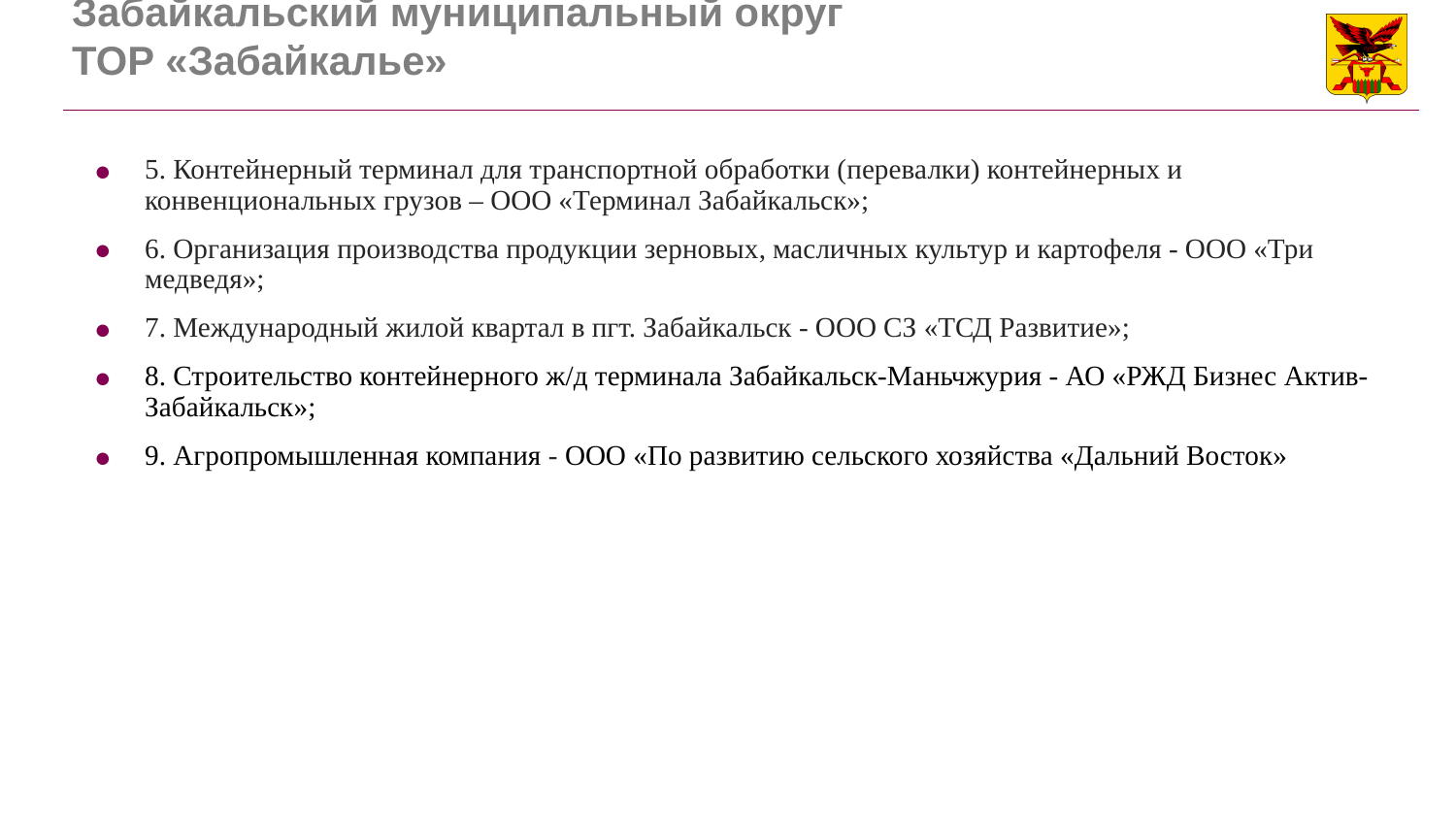

# Забайкальский муниципальный округ ТОР «Забайкалье»
5. Контейнерный терминал для транспортной обработки (перевалки) контейнерных и конвенциональных грузов – ООО «Терминал Забайкальск»;
6. Организация производства продукции зерновых, масличных культур и картофеля - ООО «Три медведя»;
7. Международный жилой квартал в пгт. Забайкальск - ООО СЗ «ТСД Развитие»;
8. Строительство контейнерного ж/д терминала Забайкальск-Маньчжурия - АО «РЖД Бизнес Актив-Забайкальск»;
9. Агропромышленная компания - ООО «По развитию сельского хозяйства «Дальний Восток»